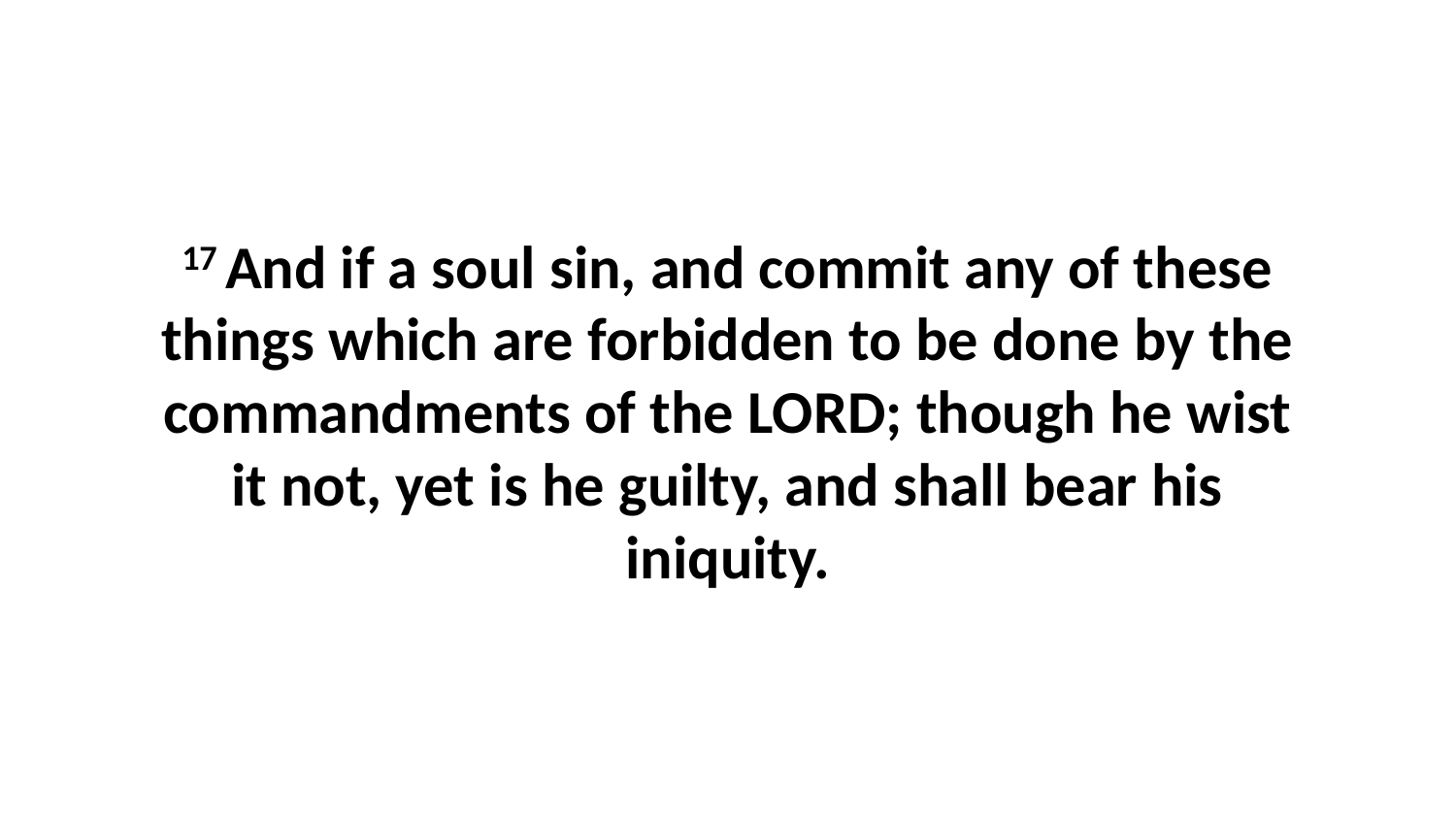

17 And if a soul sin, and commit any of these things which are forbidden to be done by the commandments of the LORD; though he wist it not, yet is he guilty, and shall bear his iniquity.